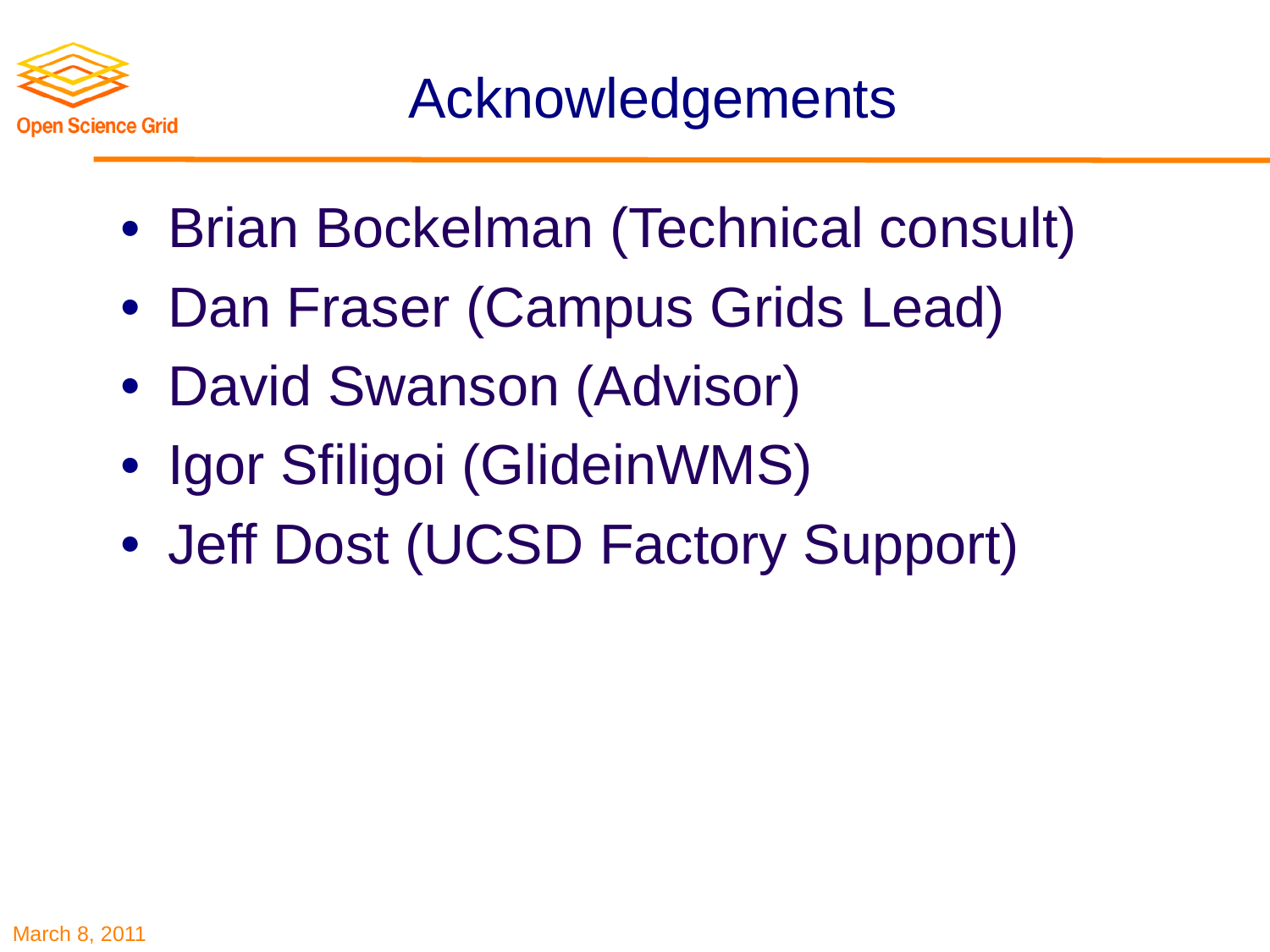

# Acknowledgements
Brian Bockelman (Technical consult)
Dan Fraser (Campus Grids Lead)
David Swanson (Advisor)
Igor Sfiligoi (GlideinWMS)
Jeff Dost (UCSD Factory Support)